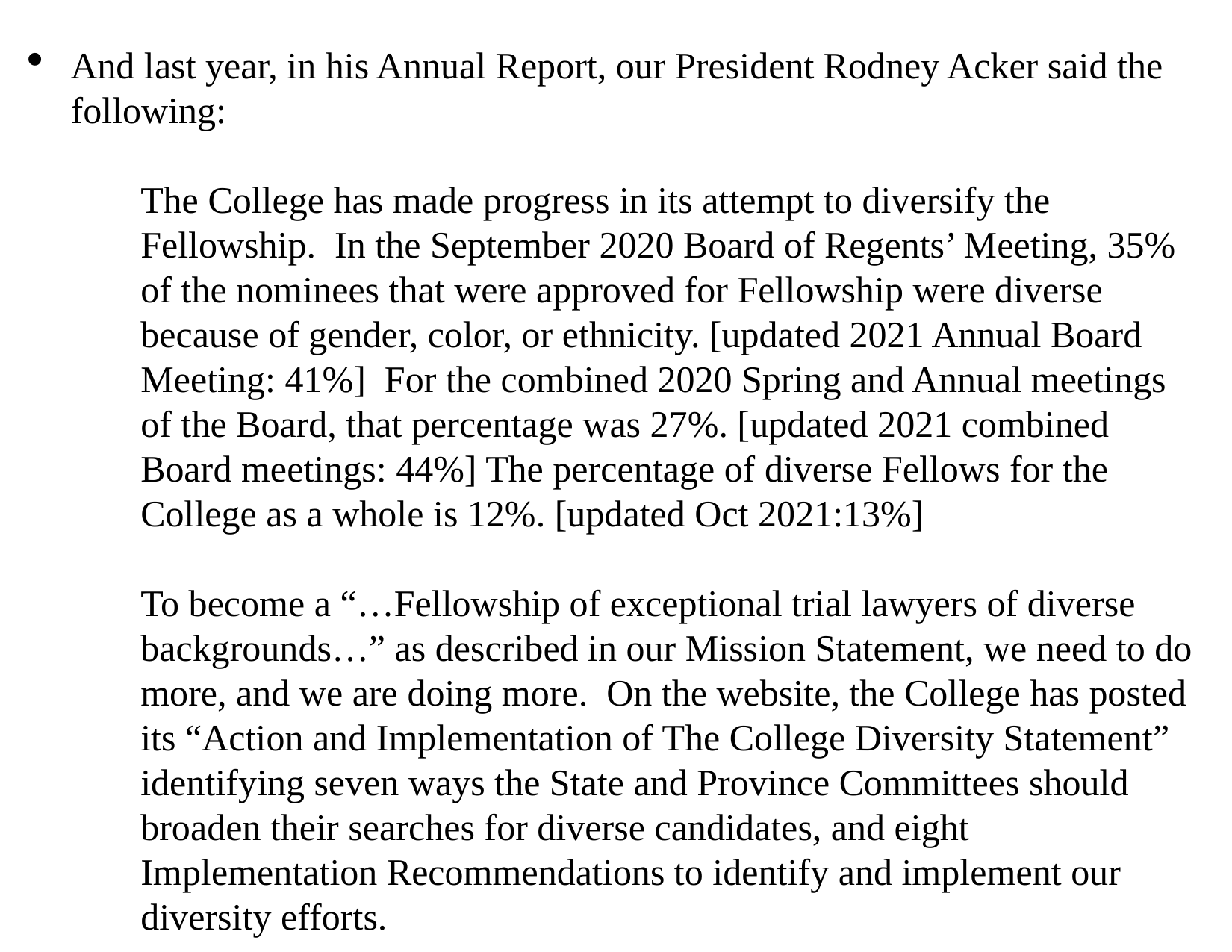

And last year, in his Annual Report, our President Rodney Acker said the following:

The College has made progress in its attempt to diversify the Fellowship.  In the September 2020 Board of Regents’ Meeting, 35% of the nominees that were approved for Fellowship were diverse because of gender, color, or ethnicity. [updated 2021 Annual Board Meeting: 41%]  For the combined 2020 Spring and Annual meetings of the Board, that percentage was 27%. [updated 2021 combined Board meetings: 44%] The percentage of diverse Fellows for the College as a whole is 12%. [updated Oct 2021:13%]

To become a “…Fellowship of exceptional trial lawyers of diverse backgrounds…” as described in our Mission Statement, we need to do more, and we are doing more.  On the website, the College has posted its “Action and Implementation of The College Diversity Statement” identifying seven ways the State and Province Committees should broaden their searches for diverse candidates, and eight Implementation Recommendations to identify and implement our diversity efforts.